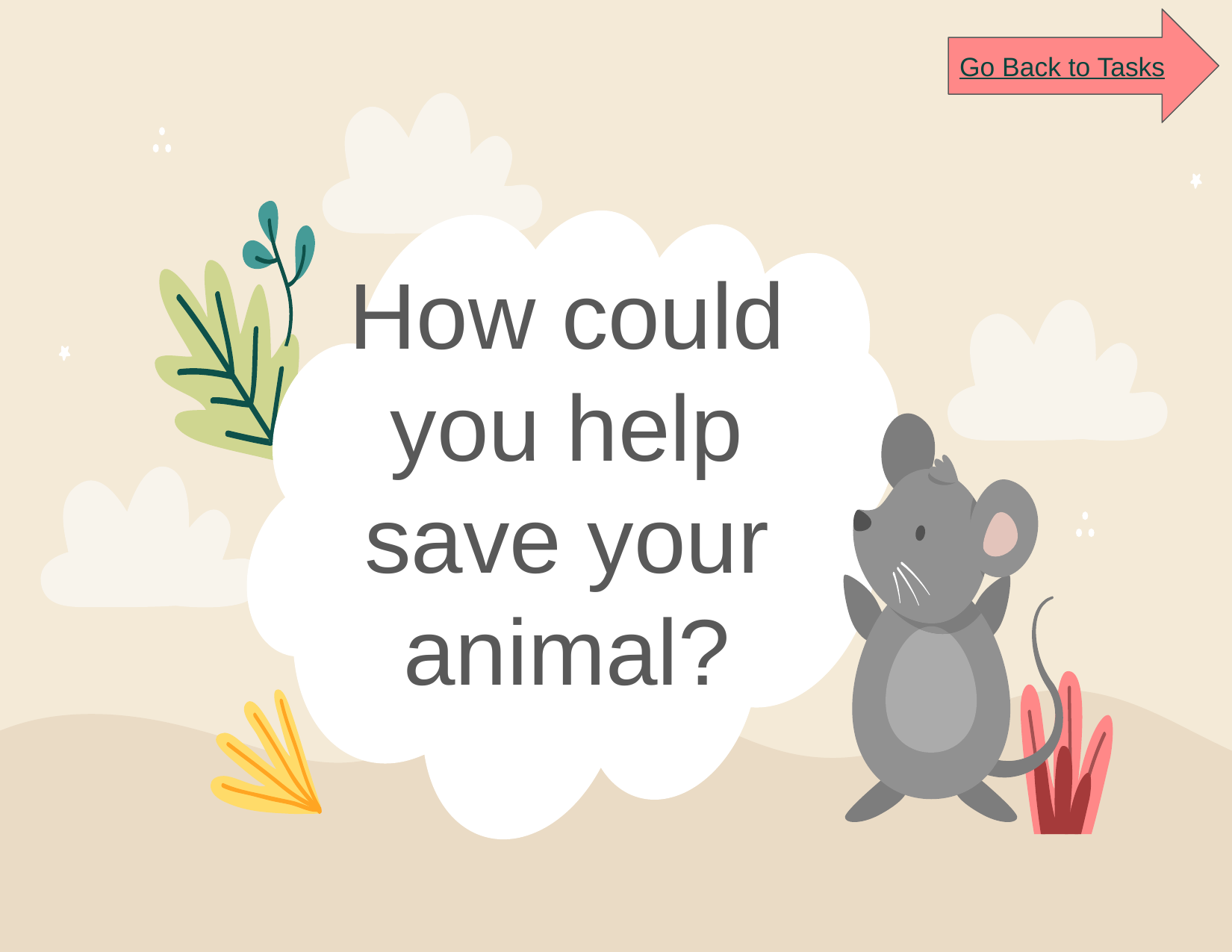

Go Back to Tasks

# How could you help save your animal?